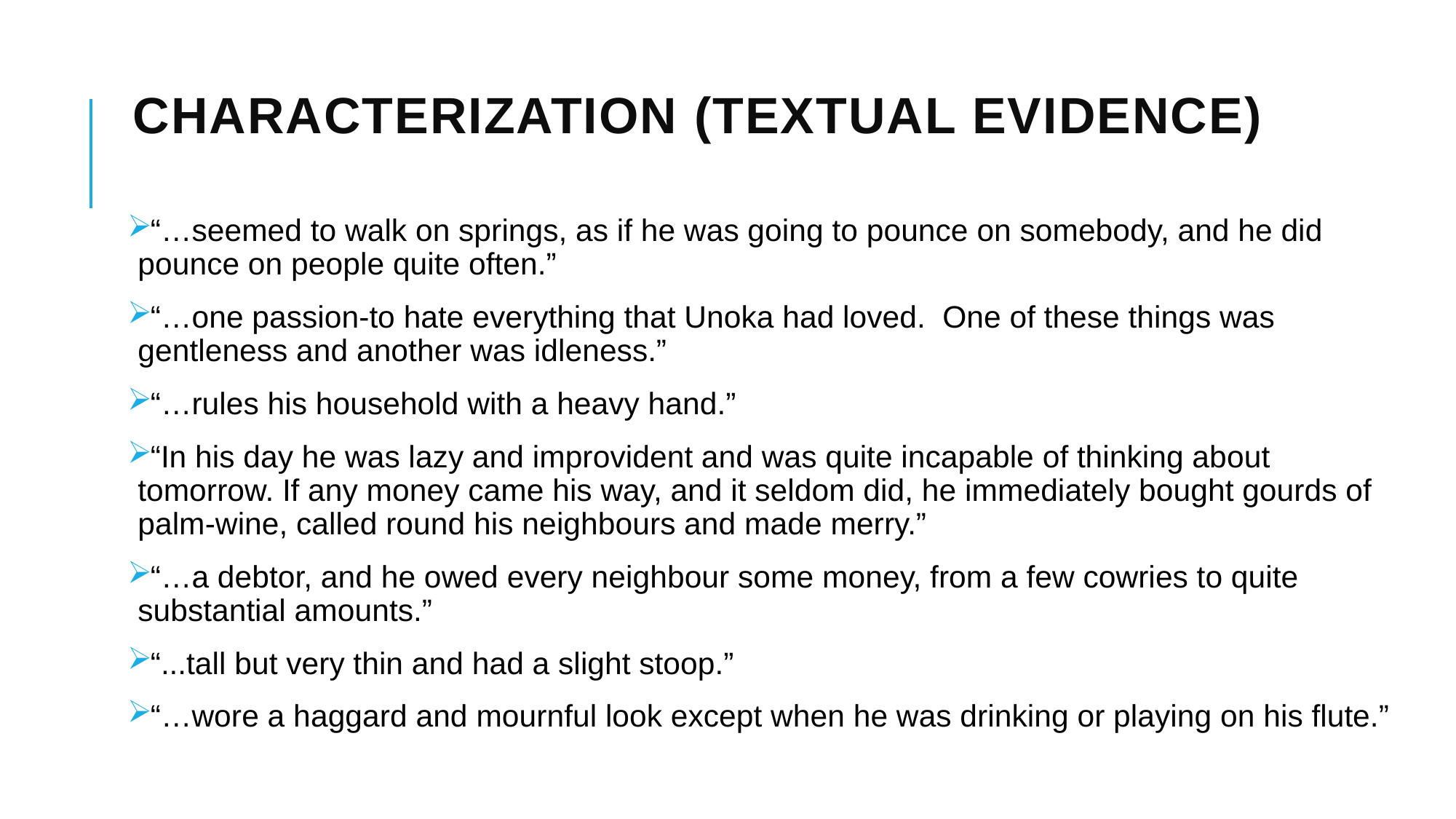

# Characterization (textual evidence)
“…seemed to walk on springs, as if he was going to pounce on somebody, and he did pounce on people quite often.”
“…one passion-to hate everything that Unoka had loved.  One of these things was gentleness and another was idleness.”
“…rules his household with a heavy hand.”
“In his day he was lazy and improvident and was quite incapable of thinking about tomorrow. If any money came his way, and it seldom did, he immediately bought gourds of palm-wine, called round his neighbours and made merry.”
“…a debtor, and he owed every neighbour some money, from a few cowries to quite substantial amounts.”
“...tall but very thin and had a slight stoop.”
“…wore a haggard and mournful look except when he was drinking or playing on his flute.”